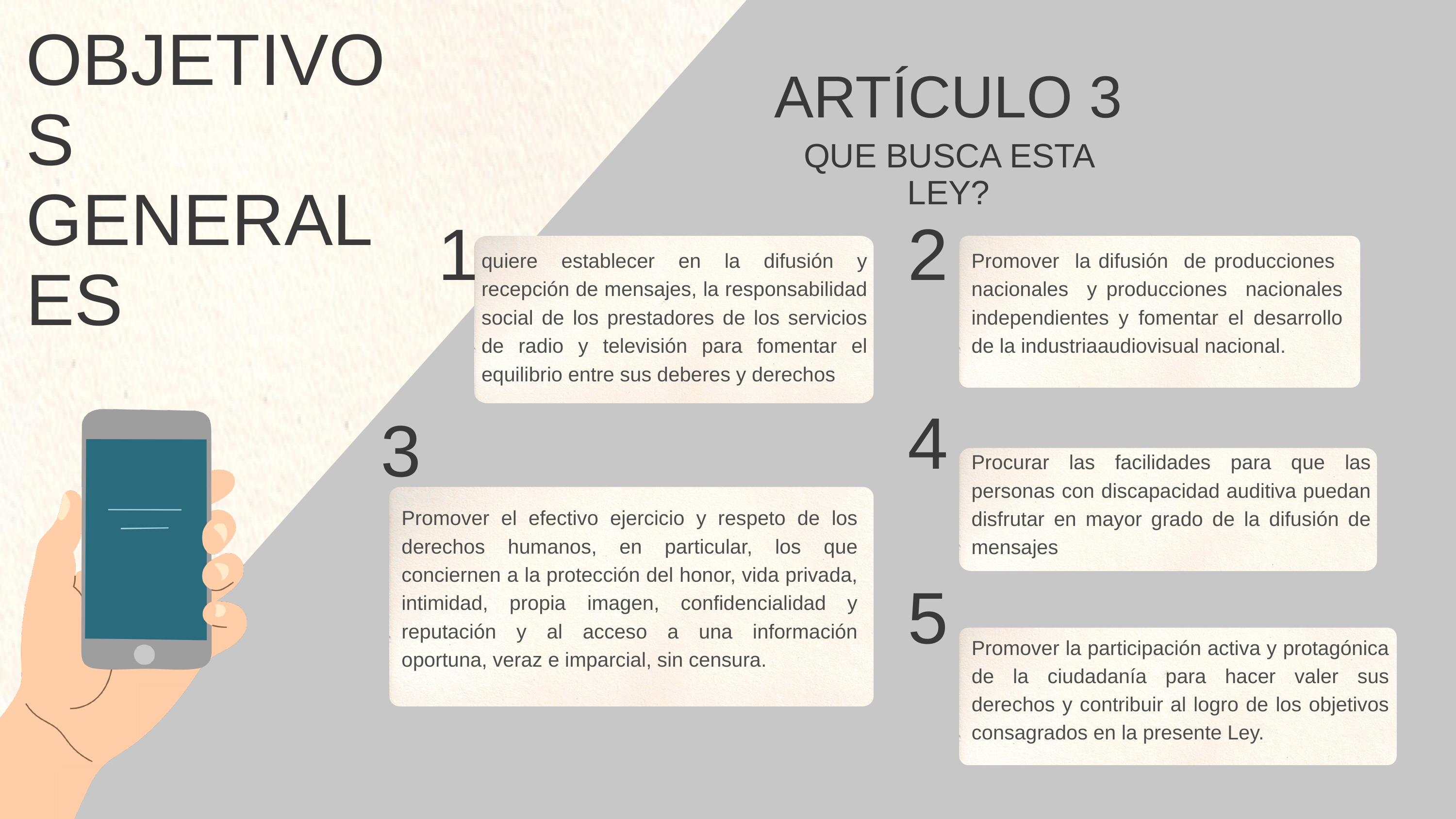

OBJETIVOS GENERALES
ARTÍCULO 3
QUE BUSCA ESTA LEY?
1
2

quiere establecer en la difusión y recepción de mensajes, la responsabilidad social de los prestadores de los servicios de radio y televisión para fomentar el equilibrio entre sus deberes y derechos
Promover  la difusión  de producciones  nacionales  y producciones  nacionales independientes y fomentar el desarrollo de la industriaaudiovisual nacional.

4

3
Procurar las facilidades para que las personas con discapacidad auditiva puedan disfrutar en mayor grado de la difusión de mensajes

Promover el efectivo ejercicio y respeto de los derechos humanos, en particular, los que conciernen a la protección del honor, vida privada, intimidad, propia imagen, confidencialidad y reputación y al acceso a una información oportuna, veraz e imparcial, sin censura.
5

Promover la participación activa y protagónica de la ciudadanía para hacer valer sus derechos y contribuir al logro de los objetivos consagrados en la presente Ley.